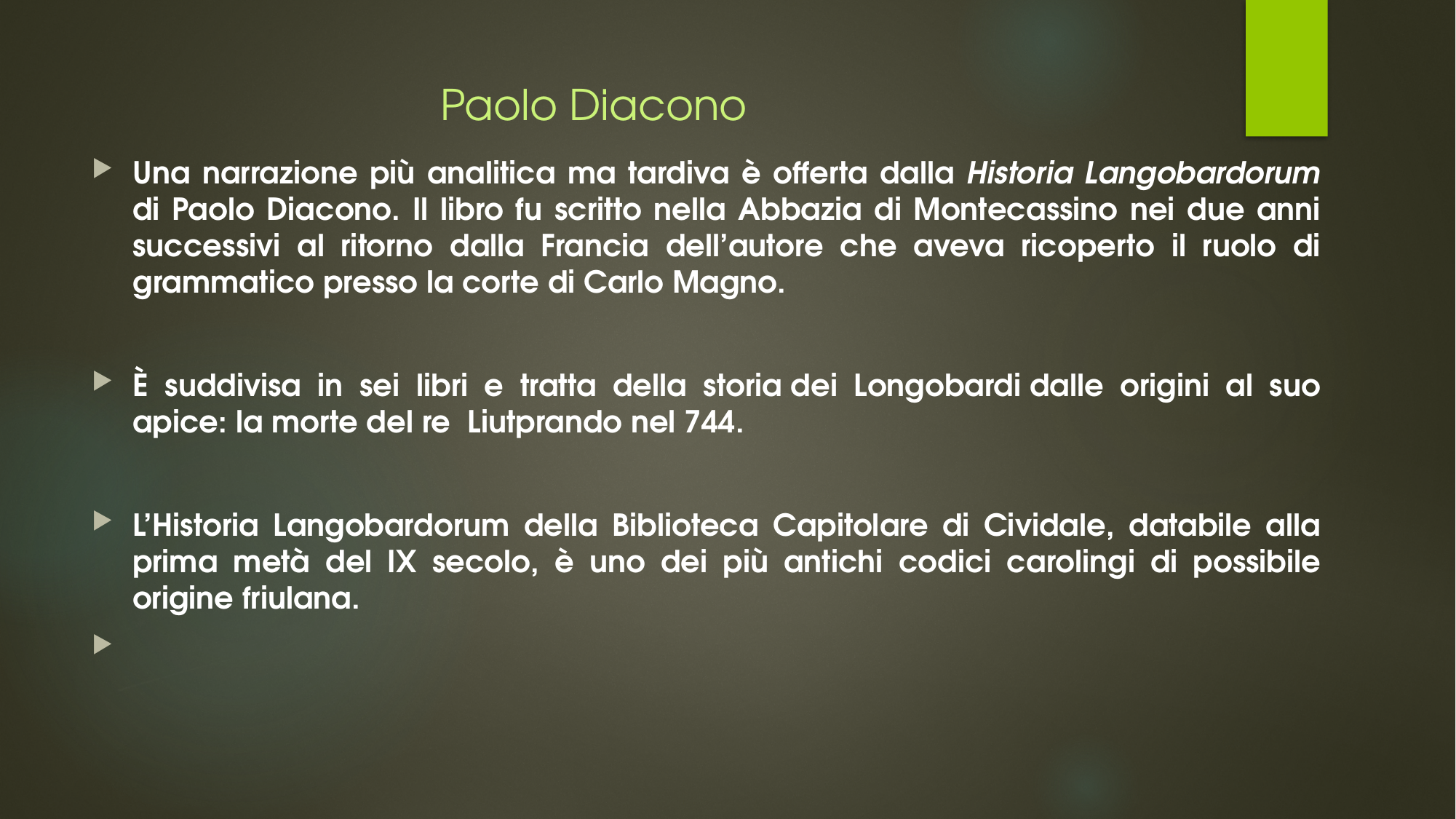

# Paolo Diacono
Una narrazione più analitica ma tardiva è offerta dalla Historia Langobardorum di Paolo Diacono. Il libro fu scritto nella Abbazia di Montecassino nei due anni successivi al ritorno dalla Francia dell’autore che aveva ricoperto il ruolo di grammatico presso la corte di Carlo Magno.

È suddivisa in sei libri e tratta della storia dei Longobardi dalle origini al suo apice: la morte del re  Liutprando nel 744.

L’Historia Langobardorum della Biblioteca Capitolare di Cividale, databile alla prima metà del IX secolo, è uno dei più antichi codici carolingi di possibile origine friulana.